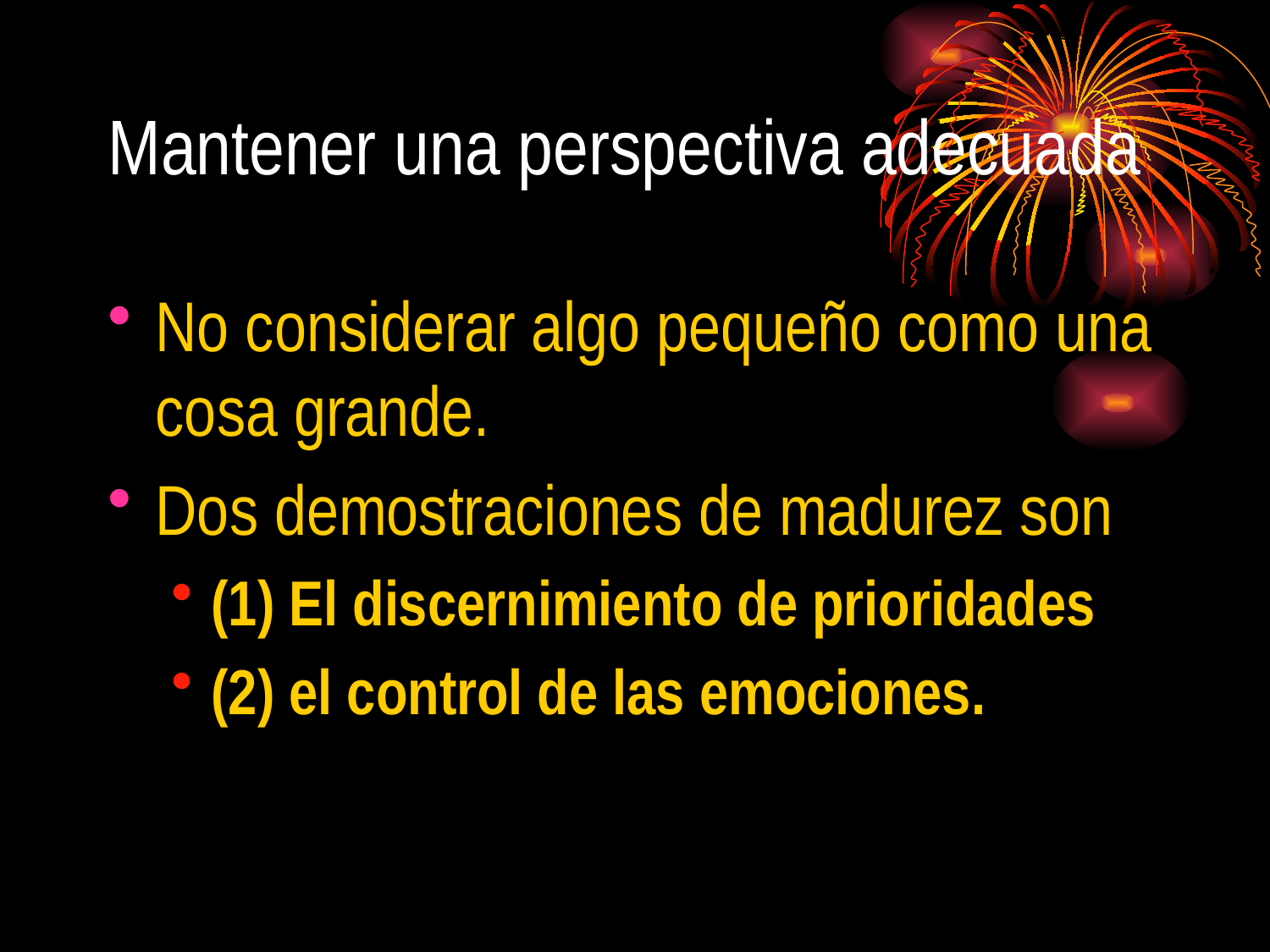

# Mantener una perspectiva adecuada
No considerar algo pequeño como una cosa grande.
Dos demostraciones de madurez son
(1) El discernimiento de prioridades
(2) el control de las emociones.